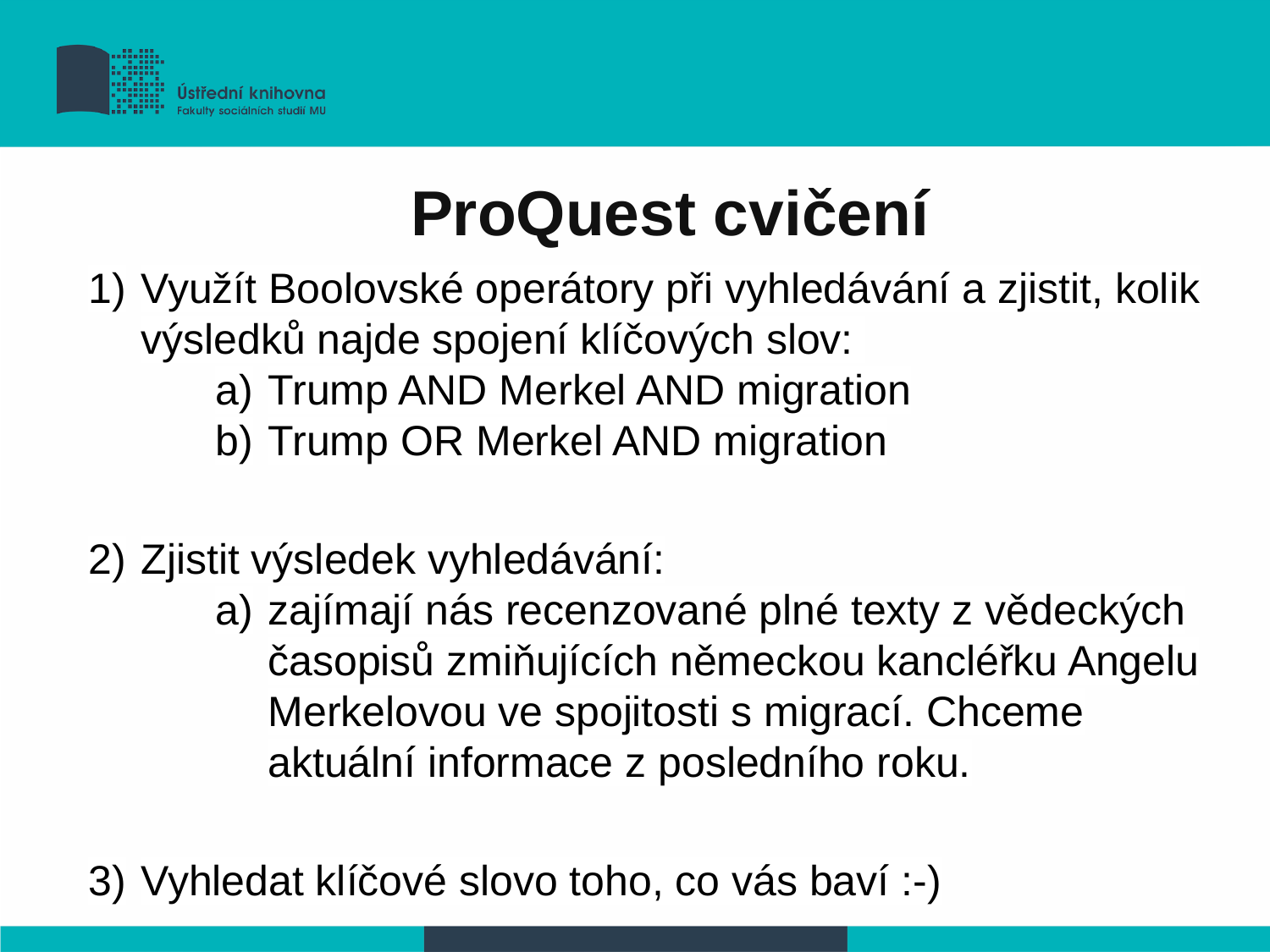

ProQuest cvičení

Využít Boolovské operátory při vyhledávání a zjistit, kolik výsledků najde spojení klíčových slov:
Trump AND Merkel AND migration
Trump OR Merkel AND migration

Zjistit výsledek vyhledávání:
zajímají nás recenzované plné texty z vědeckých časopisů zmiňujících německou kancléřku Angelu Merkelovou ve spojitosti s migrací. Chceme aktuální informace z posledního roku.

Vyhledat klíčové slovo toho, co vás baví :-)